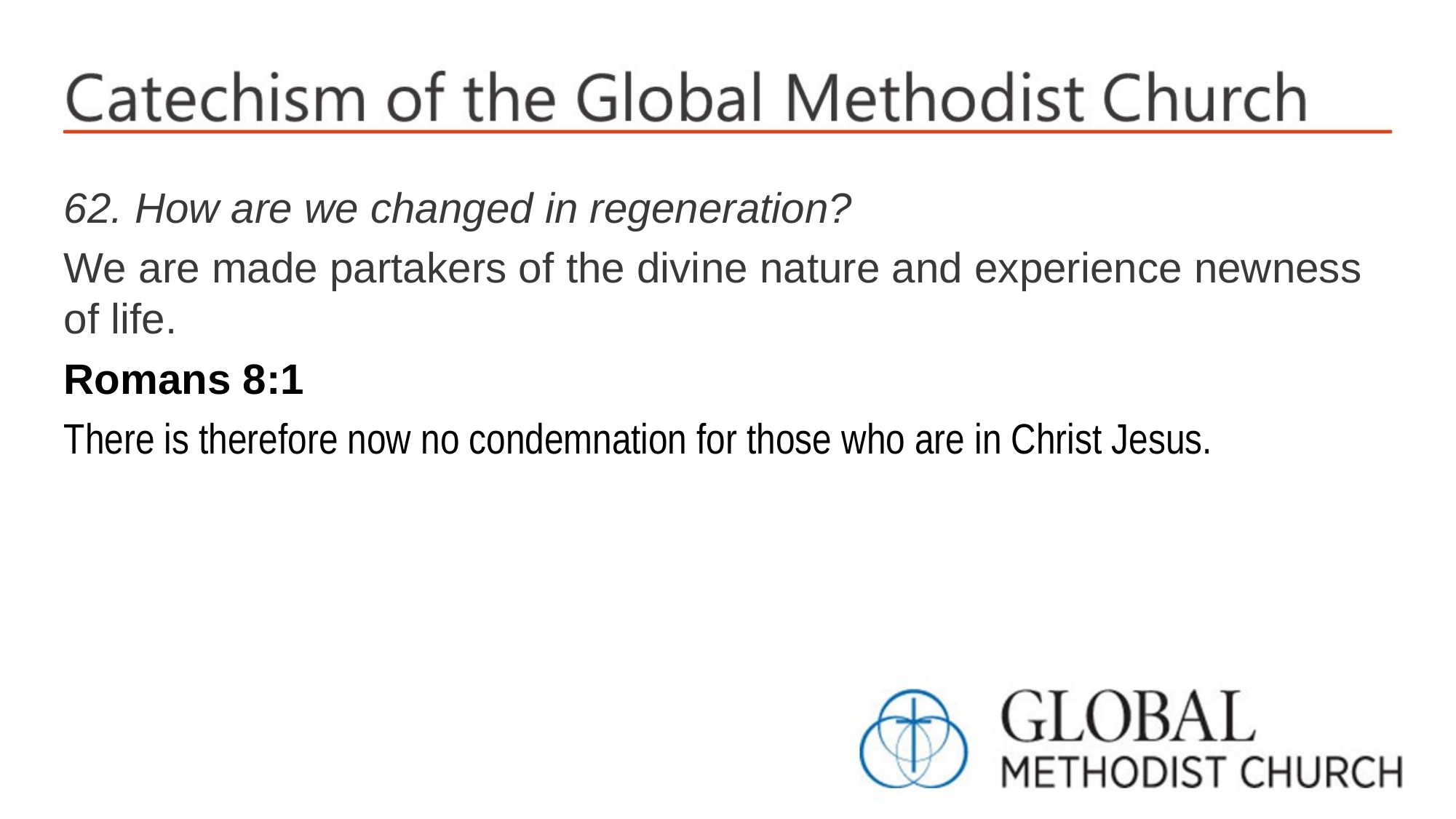

62. How are we changed in regeneration?
We are made partakers of the divine nature and experience newness of life.
Romans 8:1
There is therefore now no condemnation for those who are in Christ Jesus.